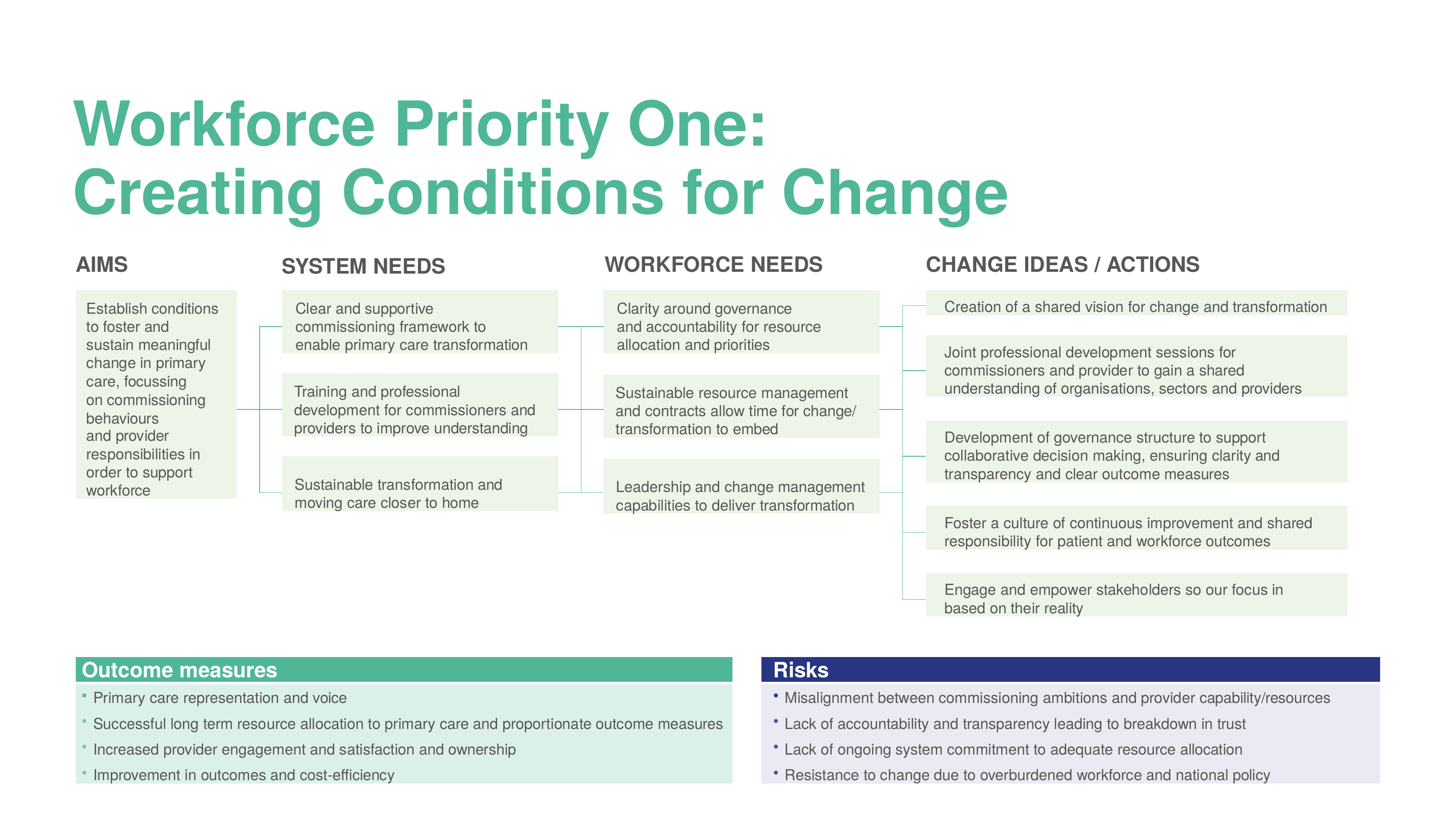

# Workforce Priority One: Creating Conditions for Change
AIMS	WORKFORCE NEEDS
CHANGE IDEAS / ACTIONS
SYSTEM NEEDS
Establish conditions to foster and sustain meaningful change in primary care, focussing
on commissioning behaviours
and provider
responsibilities in order to support workforce
Clear and supportive commissioning framework to enable primary care transformation
Clarity around governance and accountability for resource allocation and priorities
Creation of a shared vision for change and transformation

Joint professional development sessions for commissioners and provider to gain a shared understanding of organisations, sectors and providers
Training and professional development for commissioners and providers to improve understanding
Sustainable resource management and contracts allow time for change/ transformation to embed
Development of governance structure to support collaborative decision making, ensuring clarity and transparency and clear outcome measures

Sustainable transformation and moving care closer to home

Leadership and change management capabilities to deliver transformation
Foster a culture of continuous improvement and shared responsibility for patient and workforce outcomes
Engage and empower stakeholders so our focus in based on their reality
Outcome measures
Risks
Primary care representation and voice
Successful long term resource allocation to primary care and proportionate outcome measures
Increased provider engagement and satisfaction and ownership
Improvement in outcomes and cost-efficiency
Misalignment between commissioning ambitions and provider capability/resources
Lack of accountability and transparency leading to breakdown in trust
Lack of ongoing system commitment to adequate resource allocation
Resistance to change due to overburdened workforce and national policy